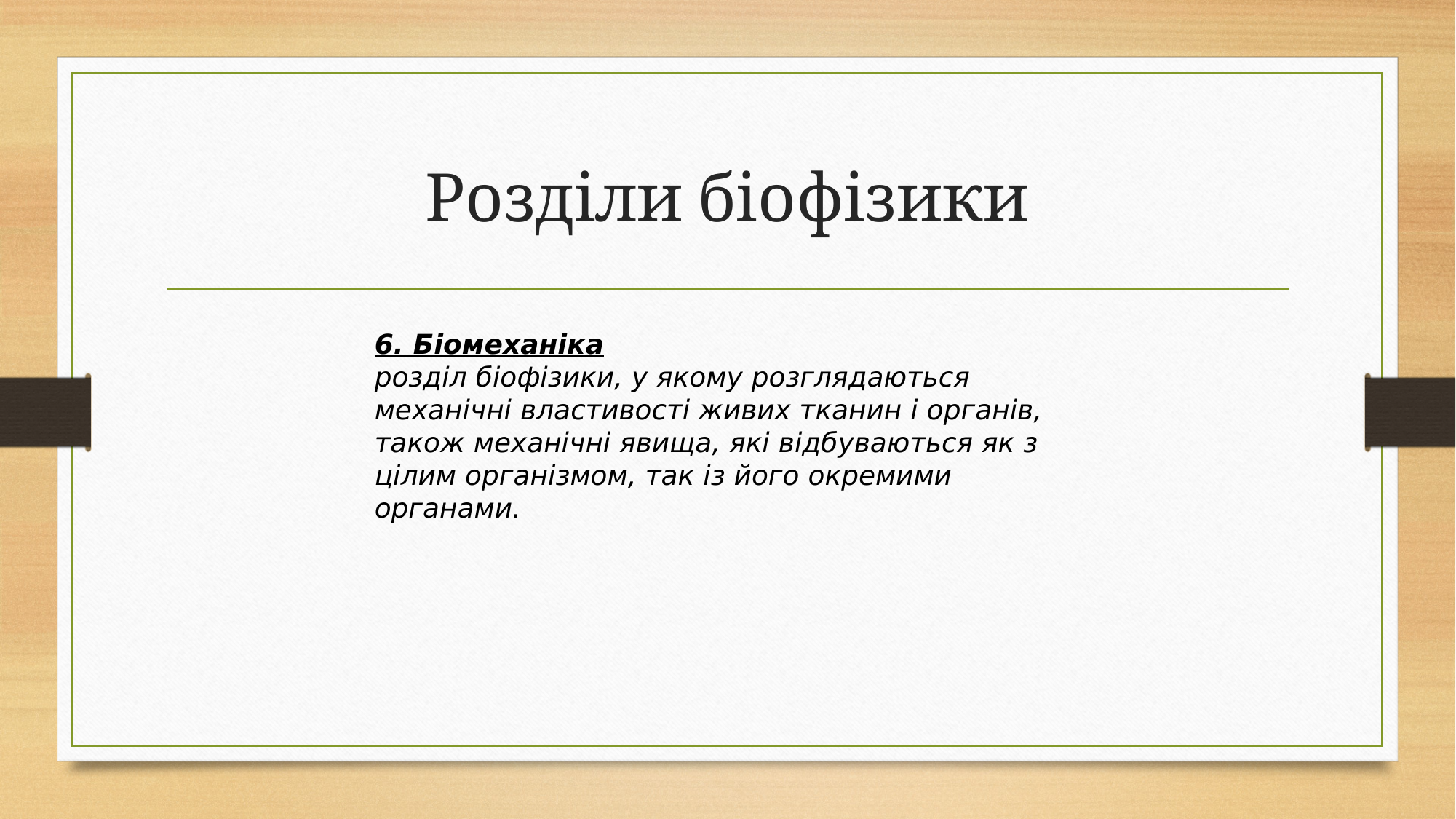

# Розділи біофізики
6. Біомеханіка
розділ біофізики, у якому розглядаються механічні властивості живих тканин і органів, також механічні явища, які відбуваються як з цілим організмом, так із його окремими органами.